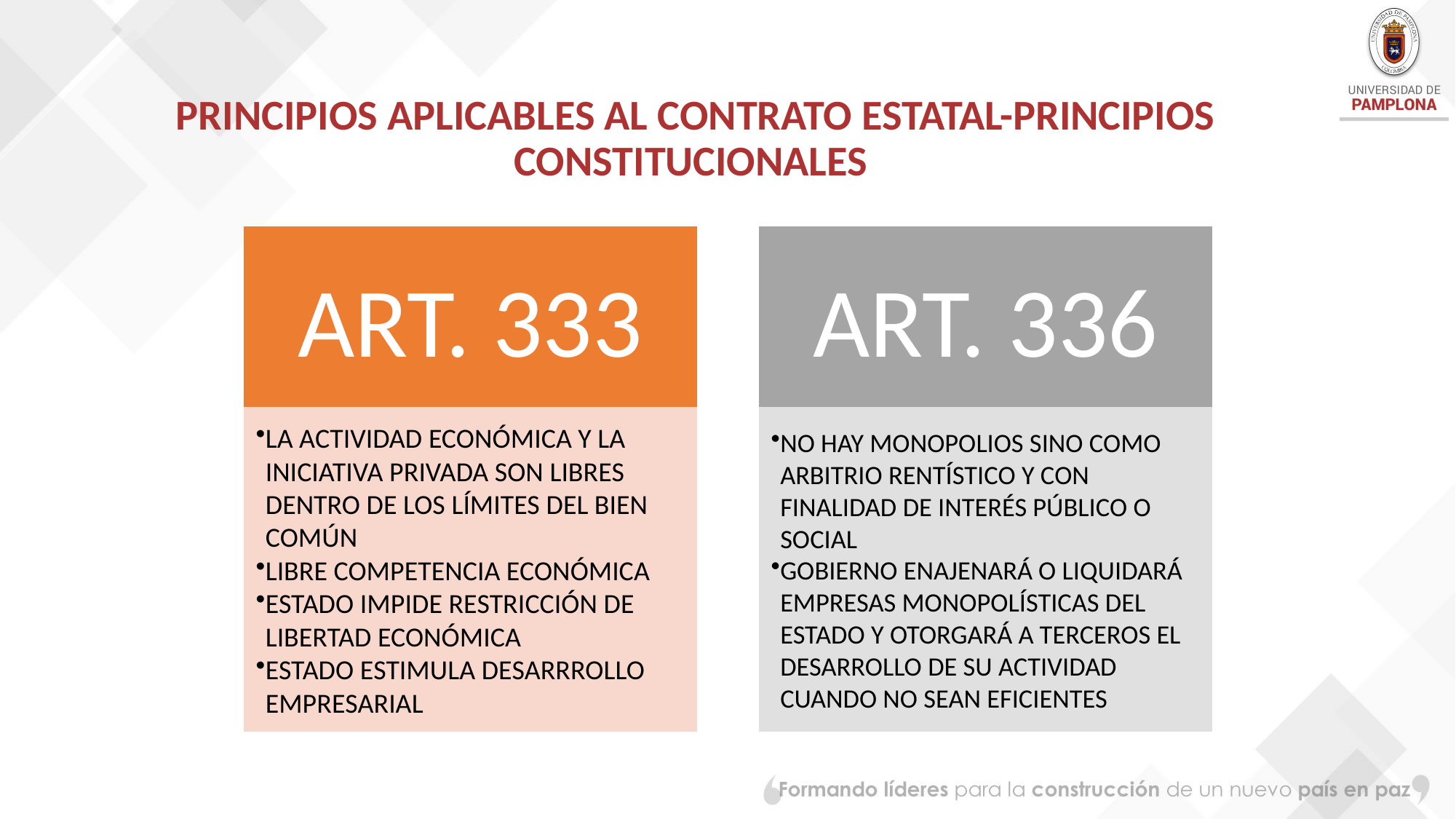

# PRINCIPIOS APLICABLES AL CONTRATO ESTATAL-PRINCIPIOS CONSTITUCIONALES
ART. 333
LA ACTIVIDAD ECONÓMICA Y LA INICIATIVA PRIVADA SON LIBRES DENTRO DE LOS LÍMITES DEL BIEN COMÚN
ART. 336
NO HAY MONOPOLIOS SINO COMO ARBITRIO RENTÍSTICO Y CON FINALIDAD DE INTERÉS PÚBLICO O SOCIAL
LIBRE COMPETENCIA ECONÓMICA
ESTADO IMPIDE RESTRICCIÓN DE LIBERTAD ECONÓMICA
ESTADO ESTIMULA DESARRROLLO EMPRESARIAL
GOBIERNO ENAJENARÁ O LIQUIDARÁ EMPRESAS MONOPOLÍSTICAS DEL ESTADO Y OTORGARÁ A TERCEROS EL DESARROLLO DE SU ACTIVIDAD CUANDO NO SEAN EFICIENTES